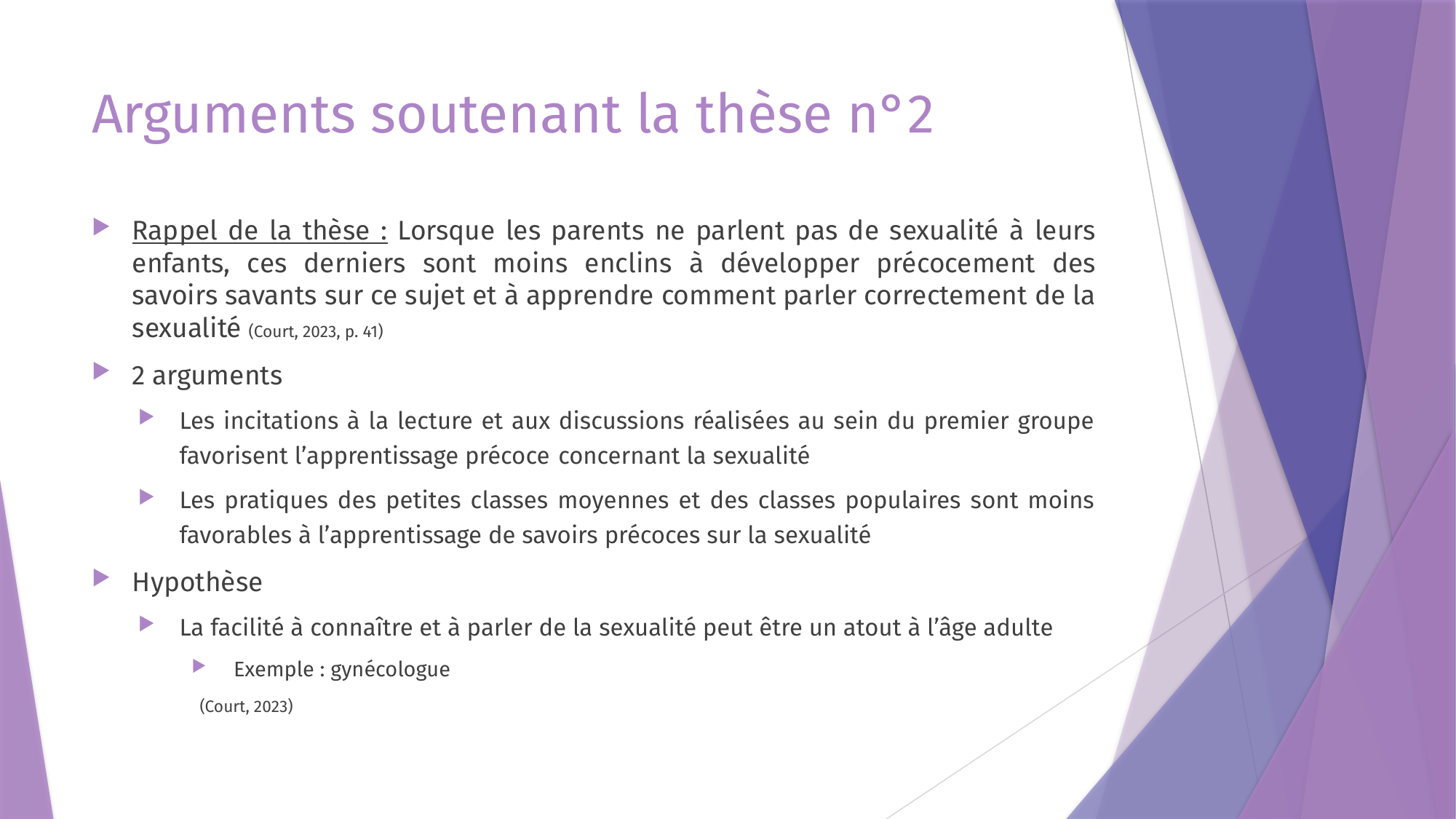

# Arguments soutenant la thèse n°2
Rappel de la thèse : Lorsque les parents ne parlent pas de sexualité à leurs enfants, ces derniers sont moins enclins à développer précocement des savoirs savants sur ce sujet et à apprendre comment parler correctement de la sexualité (Court, 2023, p. 41)
2 arguments
Les incitations à la lecture et aux discussions réalisées au sein du premier groupe favorisent l’apprentissage précoce concernant la sexualité
Les pratiques des petites classes moyennes et des classes populaires sont moins favorables à l’apprentissage de savoirs précoces sur la sexualité
Hypothèse
La facilité à connaître et à parler de la sexualité peut être un atout à l’âge adulte
Exemple : gynécologue
(Court, 2023)